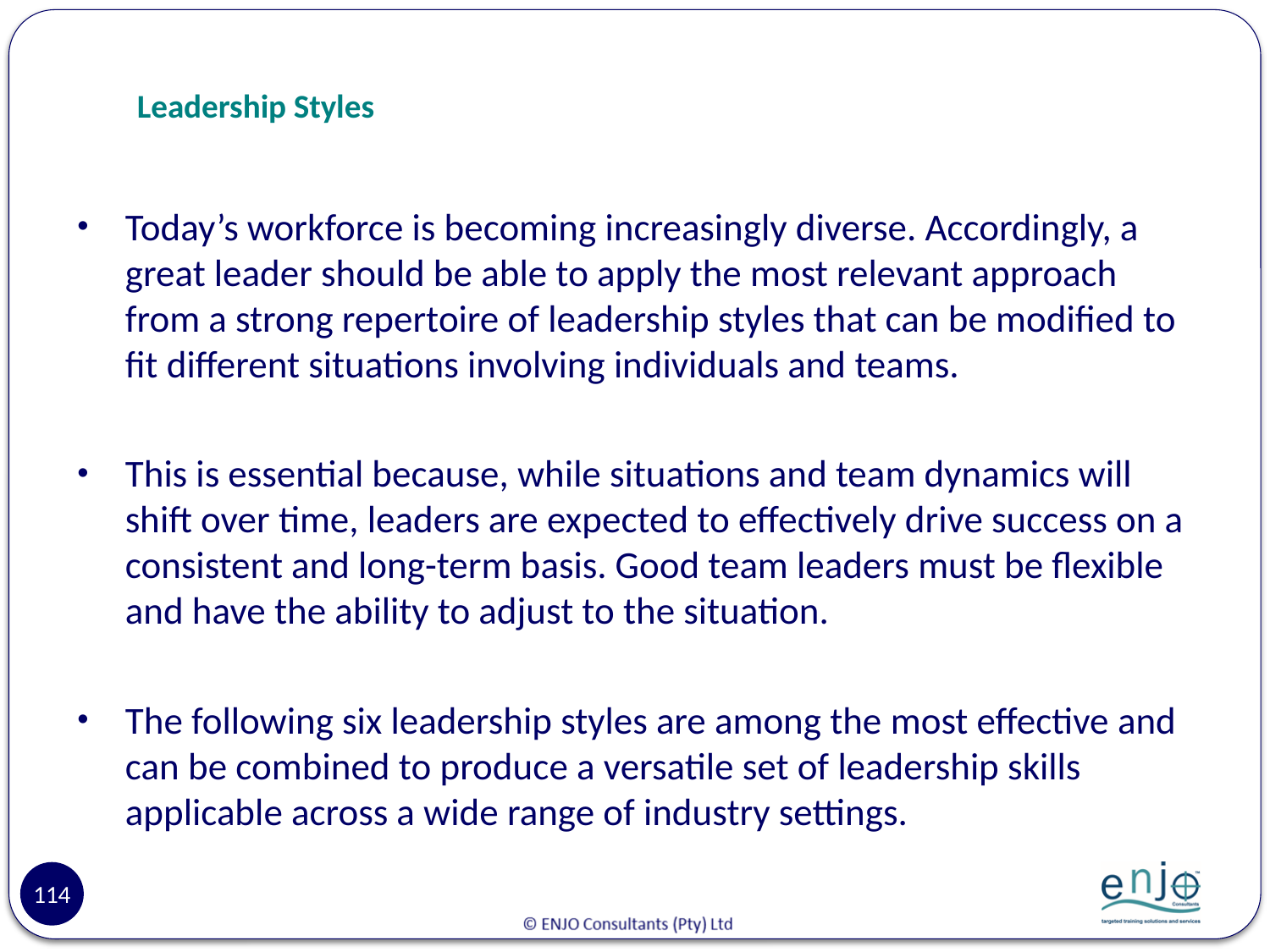

# Leadership Styles
Today’s workforce is becoming increasingly diverse. Accordingly, a great leader should be able to apply the most relevant approach from a strong repertoire of leadership styles that can be modified to fit different situations involving individuals and teams.

This is essential because, while situations and team dynamics will shift over time, leaders are expected to effectively drive success on a consistent and long-term basis. Good team leaders must be flexible and have the ability to adjust to the situation.

The following six leadership styles are among the most effective and can be combined to produce a versatile set of leadership skills applicable across a wide range of industry settings.

114